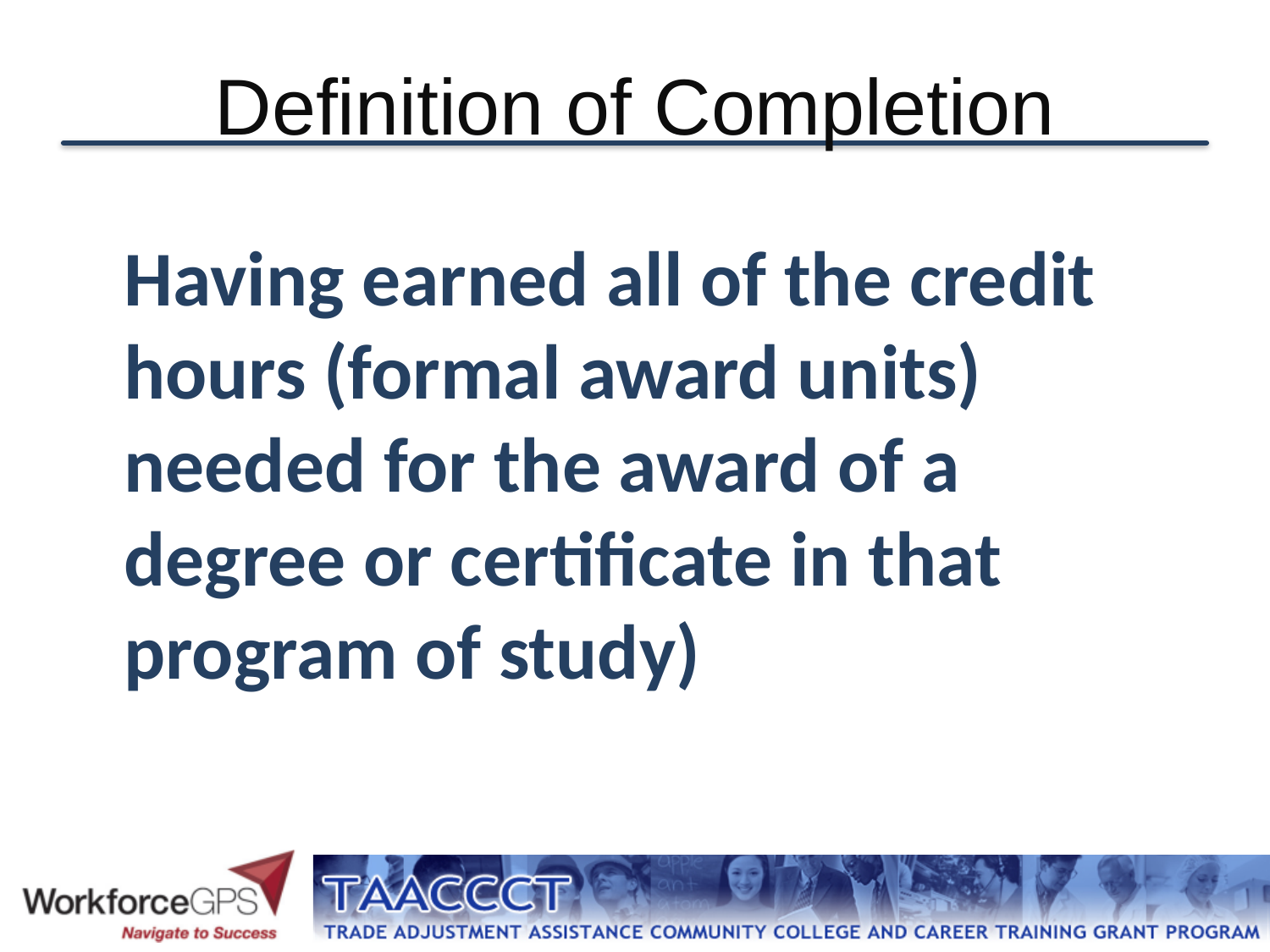

# Definition of Completion
	Having earned all of the credit hours (formal award units) needed for the award of a degree or certificate in that program of study)